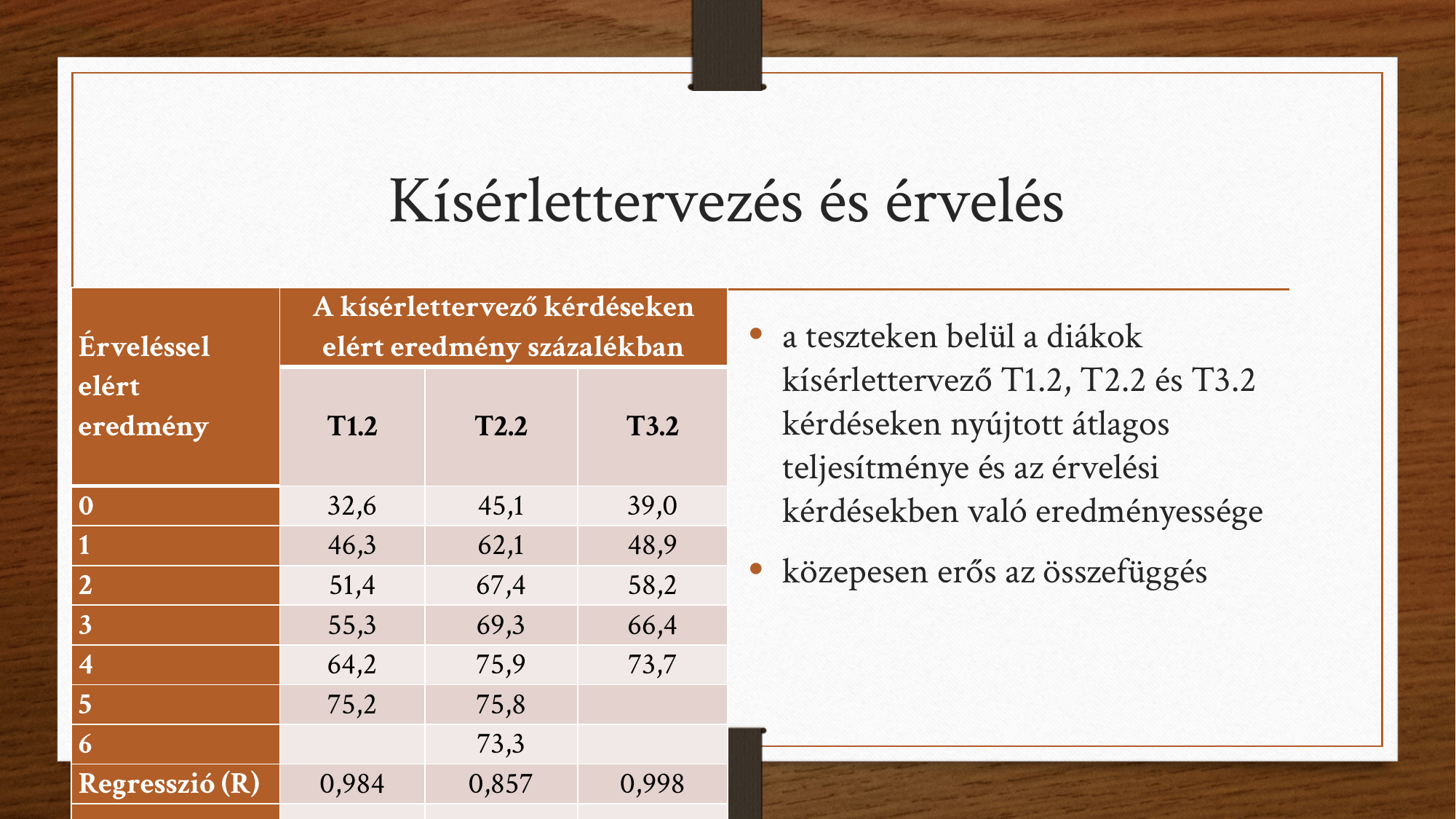

# Kísérlettervezés és érvelés
| Érveléssel elért eredmény | A kísérlettervező kérdéseken elért eredmény százalékban |  |  |
| --- | --- | --- | --- |
|  | T1.2 | T2.2 | T3.2 |
| 0 | 32,6 | 45,1 | 39,0 |
| 1 | 46,3 | 62,1 | 48,9 |
| 2 | 51,4 | 67,4 | 58,2 |
| 3 | 55,3 | 69,3 | 66,4 |
| 4 | 64,2 | 75,9 | 73,7 |
| 5 | 75,2 | 75,8 |  |
| 6 |  | 73,3 |  |
| Regresszió (R) | 0,984 | 0,857 | 0,998 |
| Korreláció | 0,350 | 0,316 | 0,362 |
a teszteken belül a diákok kísérlettervező T1.2, T2.2 és T3.2 kérdéseken nyújtott átlagos teljesítménye és az érvelési kérdésekben való eredményessége
közepesen erős az összefüggés